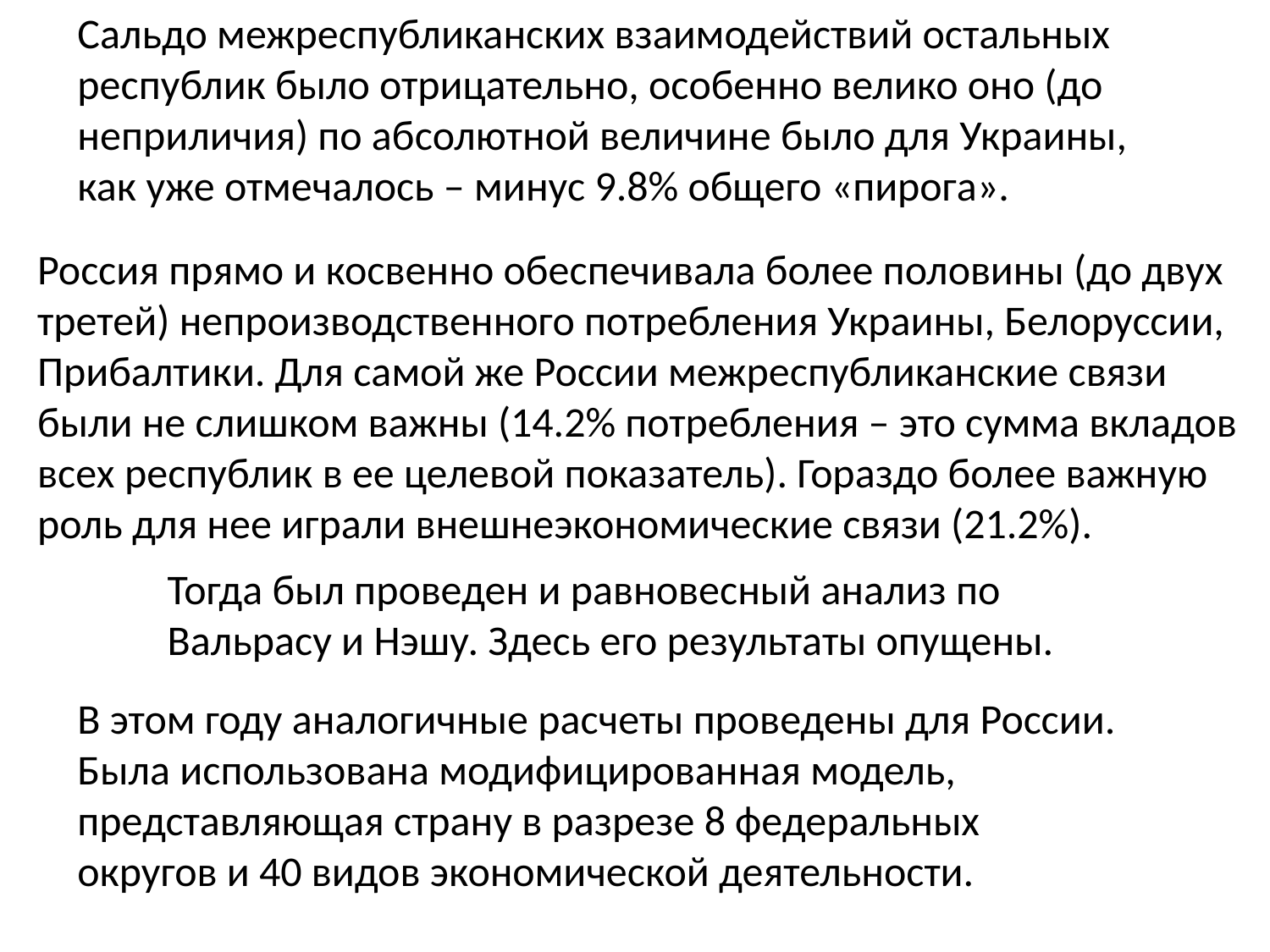

Сальдо межреспубликанских взаимодействий остальных республик было отрицательно, особенно велико оно (до неприличия) по абсолютной величине было для Украины, как уже отмечалось – минус 9.8% общего «пирога».
Россия прямо и косвенно обеспечивала более половины (до двух третей) непроизводственного потребления Украины, Белоруссии, Прибалтики. Для самой же России межреспубликанские связи были не слишком важны (14.2% потребления – это сумма вкладов всех республик в ее целевой показатель). Гораздо более важную роль для нее играли внешнеэкономические связи (21.2%).
Тогда был проведен и равновесный анализ по Вальрасу и Нэшу. Здесь его результаты опущены.
В этом году аналогичные расчеты проведены для России. Была использована модифицированная модель, представляющая страну в разрезе 8 федеральных округов и 40 видов экономической деятельности.